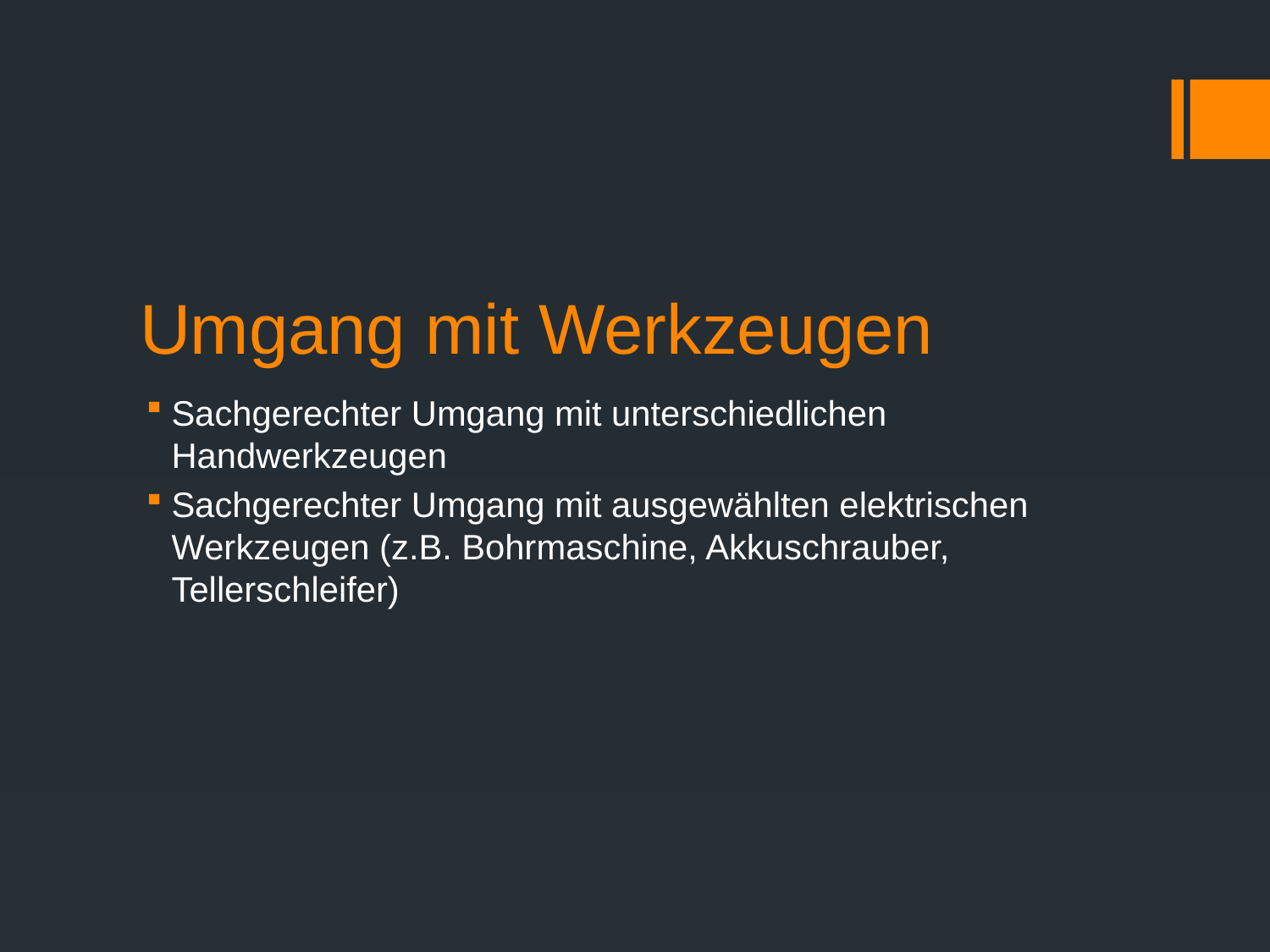

# Umgang mit Werkzeugen
Sachgerechter Umgang mit unterschiedlichen Handwerkzeugen
Sachgerechter Umgang mit ausgewählten elektrischen Werkzeugen (z.B. Bohrmaschine, Akkuschrauber, Tellerschleifer)